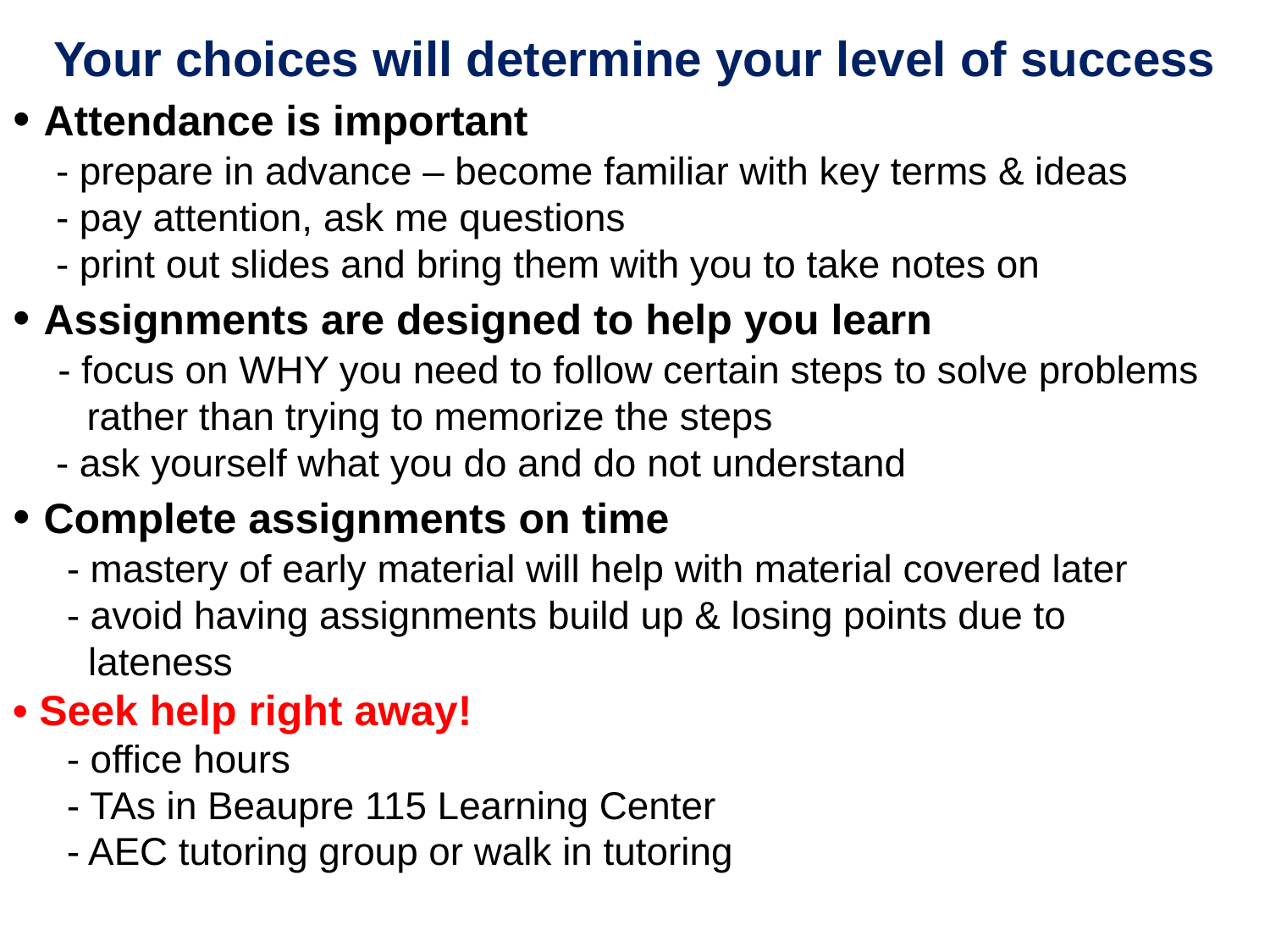

Your choices will determine your level of success
• Attendance is important
    - prepare in advance – become familiar with key terms & ideas
    - pay attention, ask me questions
    - print out slides and bring them with you to take notes on
• Assignments are designed to help you learn
   - focus on WHY you need to follow certain steps to solve problems rather than trying to memorize the steps
    - ask yourself what you do and do not understand
• Complete assignments on time
     - mastery of early material will help with material covered later
     - avoid having assignments build up & losing points due to
       lateness
• Seek help right away!
     - office hours
     - TAs in Beaupre 115 Learning Center
     - AEC tutoring group or walk in tutoring